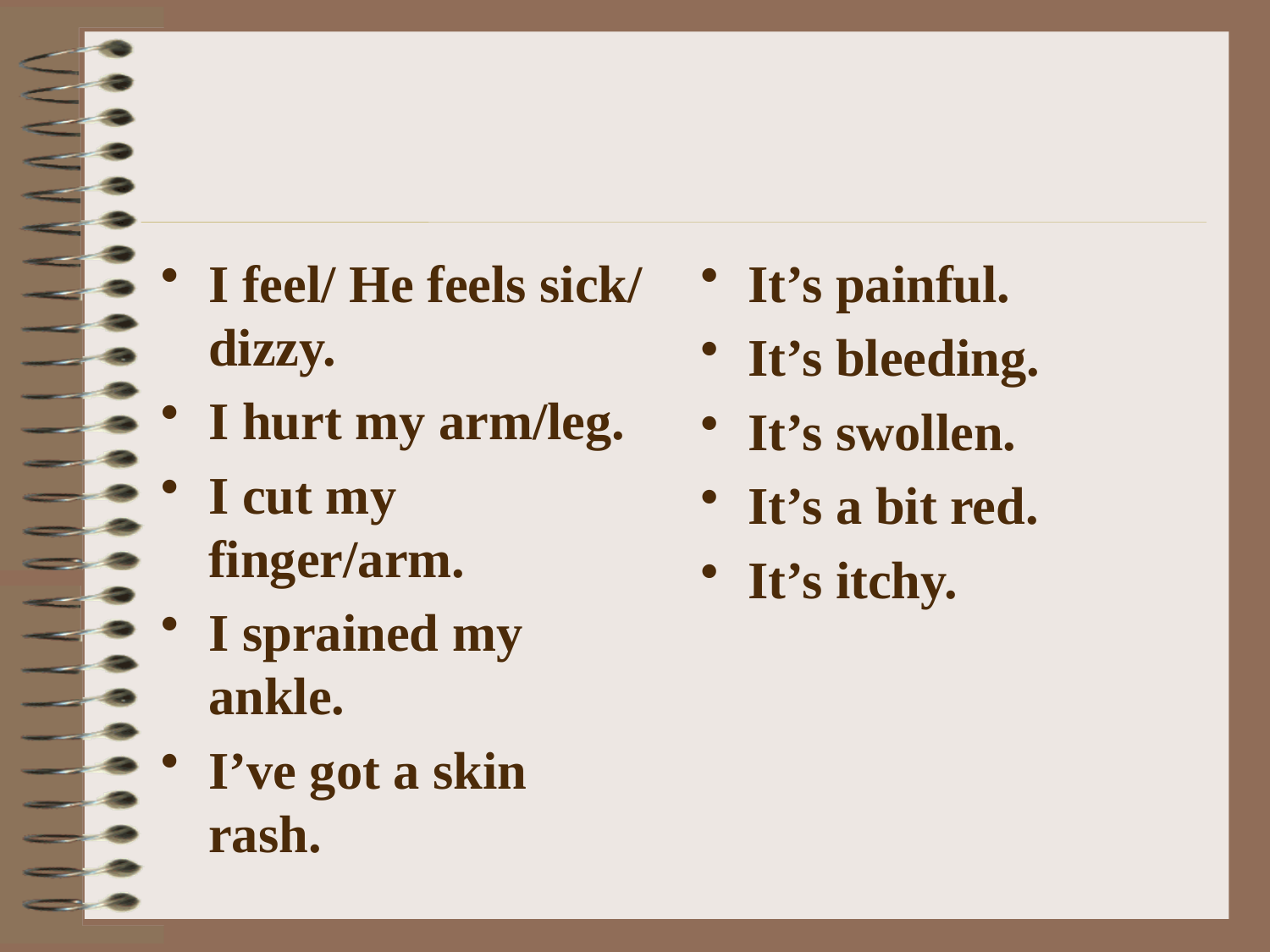

#
I feel/ He feels sick/ dizzy.
I hurt my arm/leg.
I cut my finger/arm.
I sprained my ankle.
I’ve got a skin rash.
It’s painful.
It’s bleeding.
It’s swollen.
It’s a bit red.
It’s itchy.